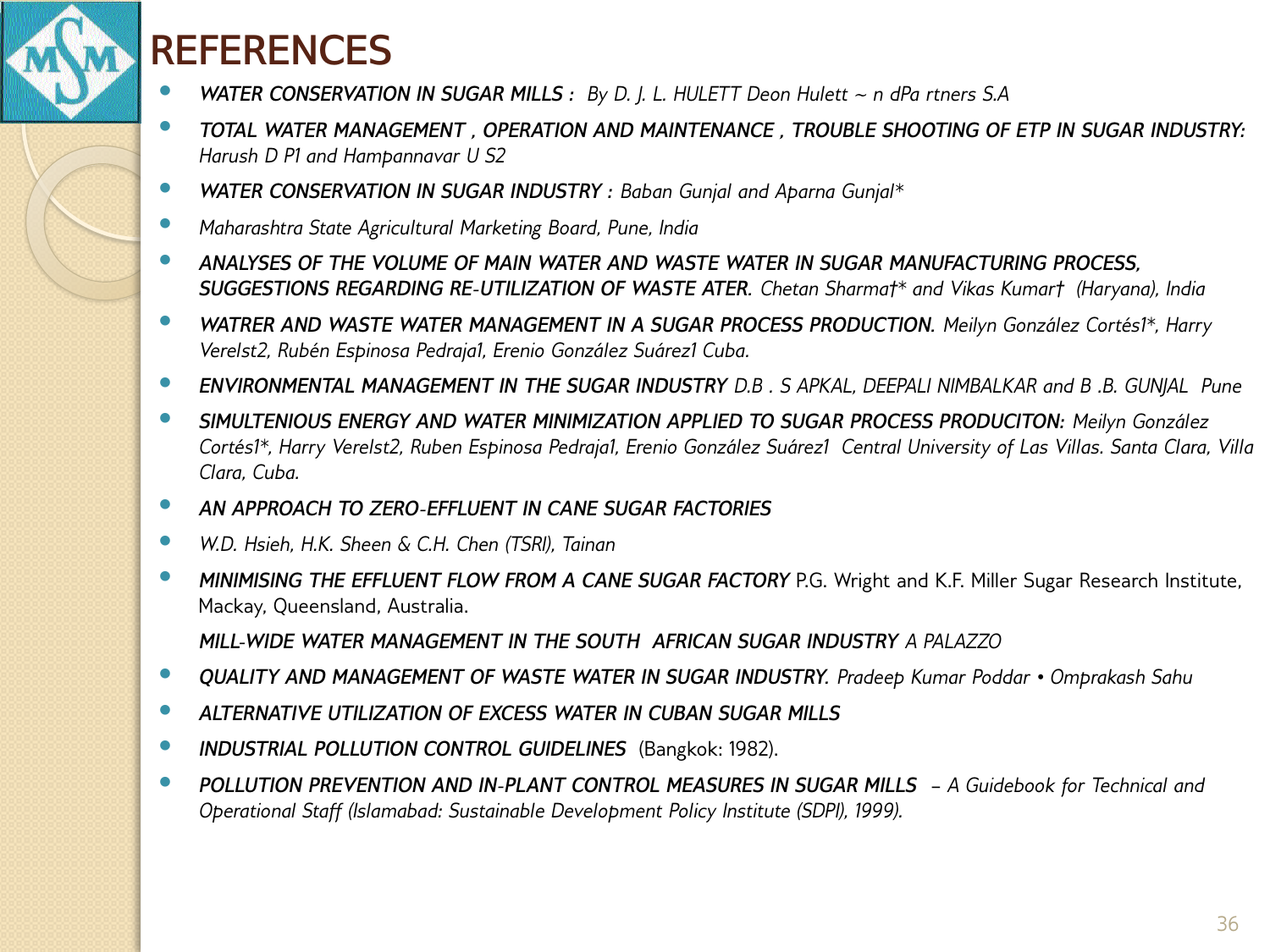

# REFERENCES
WATER CONSERVATION IN SUGAR MILLS :  By D. J. L. HULETT Deon Hulett ~ n dPa rtners S.A
TOTAL WATER MANAGEMENT , OPERATION AND MAINTENANCE , TROUBLE SHOOTING OF ETP IN SUGAR INDUSTRY:  Harush D P1 and Hampannavar U S2
WATER CONSERVATION IN SUGAR INDUSTRY : Baban Gunjal and Aparna Gunjal*
Maharashtra State Agricultural Marketing Board, Pune, India
ANALYSES OF THE VOLUME OF MAIN WATER AND WASTE WATER IN SUGAR MANUFACTURING PROCESS, SUGGESTIONS REGARDING RE-UTILIZATION OF WASTE ATER. Chetan Sharma†* and Vikas Kumar†  (Haryana), India
WATRER AND WASTE WATER MANAGEMENT IN A SUGAR PROCESS PRODUCTION. Meilyn González Cortés1*, Harry Verelst2, Rubén Espinosa Pedraja1, Erenio González Suárez1 Cuba.
ENVIRONMENTAL MANAGEMENT IN THE SUGAR INDUSTRY D.B . S APKAL, DEEPALI NIMBALKAR and B .B. GUNJAL  Pune
SIMULTENIOUS ENERGY AND WATER MINIMIZATION APPLIED TO SUGAR PROCESS PRODUCITON: Meilyn González Cortés1*, Harry Verelst2, Ruben Espinosa Pedraja1, Erenio González Suárez1  Central University of Las Villas. Santa Clara, Villa Clara, Cuba.
AN APPROACH TO ZERO-EFFLUENT IN CANE SUGAR FACTORIES
W.D. Hsieh, H.K. Sheen & C.H. Chen (TSRI), Tainan
MINIMISING THE EFFLUENT FLOW FROM A CANE SUGAR FACTORY P.G. Wright and K.F. Miller Sugar Research Institute, Mackay, Queensland, Australia.
	MILL-WIDE WATER MANAGEMENT IN THE SOUTH  AFRICAN SUGAR INDUSTRY A PALAZZO
QUALITY AND MANAGEMENT OF WASTE WATER IN SUGAR INDUSTRY. Pradeep Kumar Poddar • Omprakash Sahu
ALTERNATIVE UTILIZATION OF EXCESS WATER IN CUBAN SUGAR MILLS
INDUSTRIAL POLLUTION CONTROL GUIDELINES  (Bangkok: 1982).
POLLUTION PREVENTION AND IN-PLANT CONTROL MEASURES IN SUGAR MILLS  – A Guidebook for Technical and Operational Staff (Islamabad: Sustainable Development Policy Institute (SDPI), 1999).
36